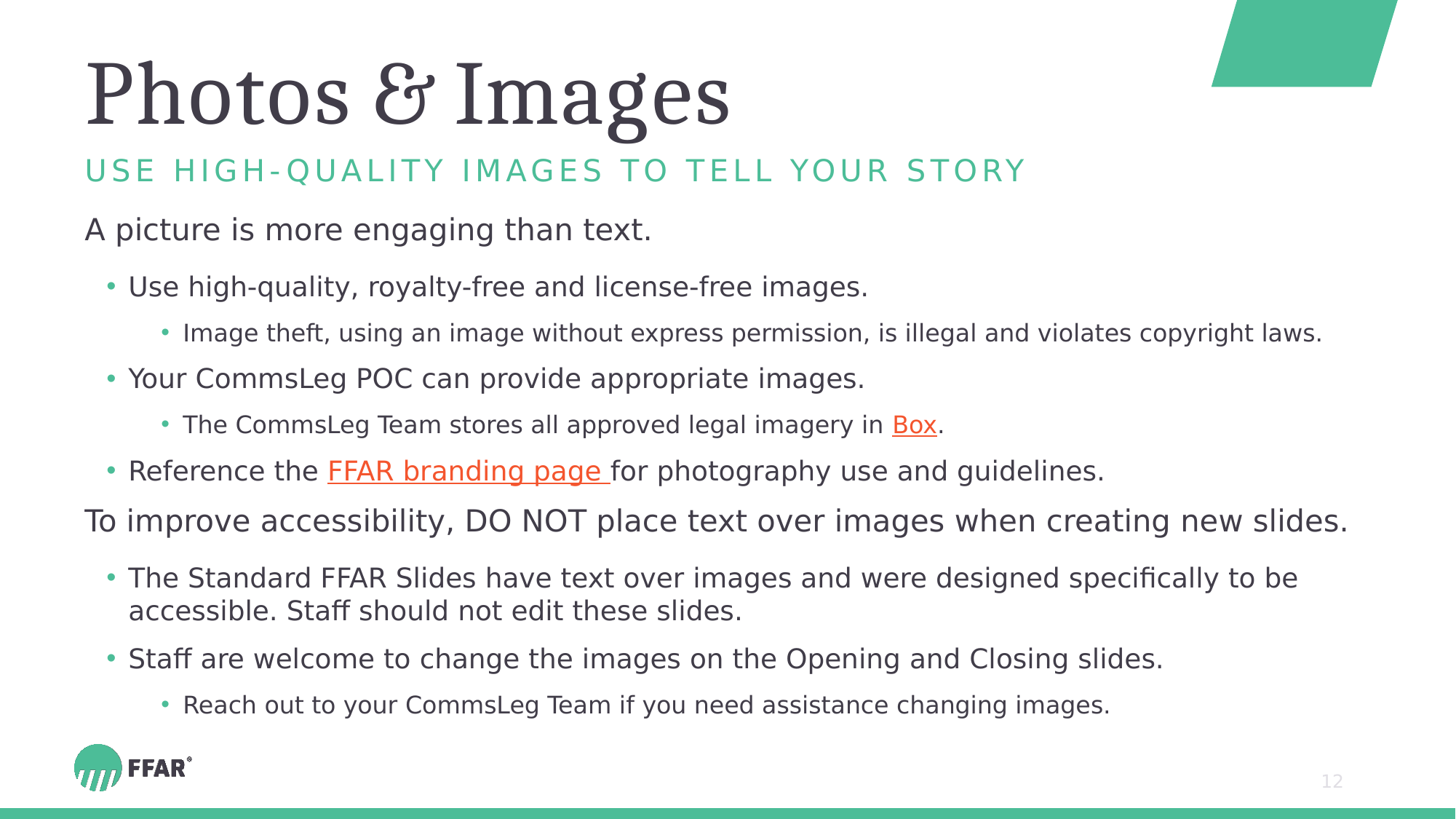

# Photos & Images
Use high-quality images to tell your story
A picture is more engaging than text.
Use high-quality, royalty-free and license-free images.
Image theft, using an image without express permission, is illegal and violates copyright laws.
Your CommsLeg POC can provide appropriate images.
The CommsLeg Team stores all approved legal imagery in Box.
Reference the FFAR branding page for photography use and guidelines.
To improve accessibility, DO NOT place text over images when creating new slides.
The Standard FFAR Slides have text over images and were designed specifically to be accessible. Staff should not edit these slides.
Staff are welcome to change the images on the Opening and Closing slides.
Reach out to your CommsLeg Team if you need assistance changing images.

12